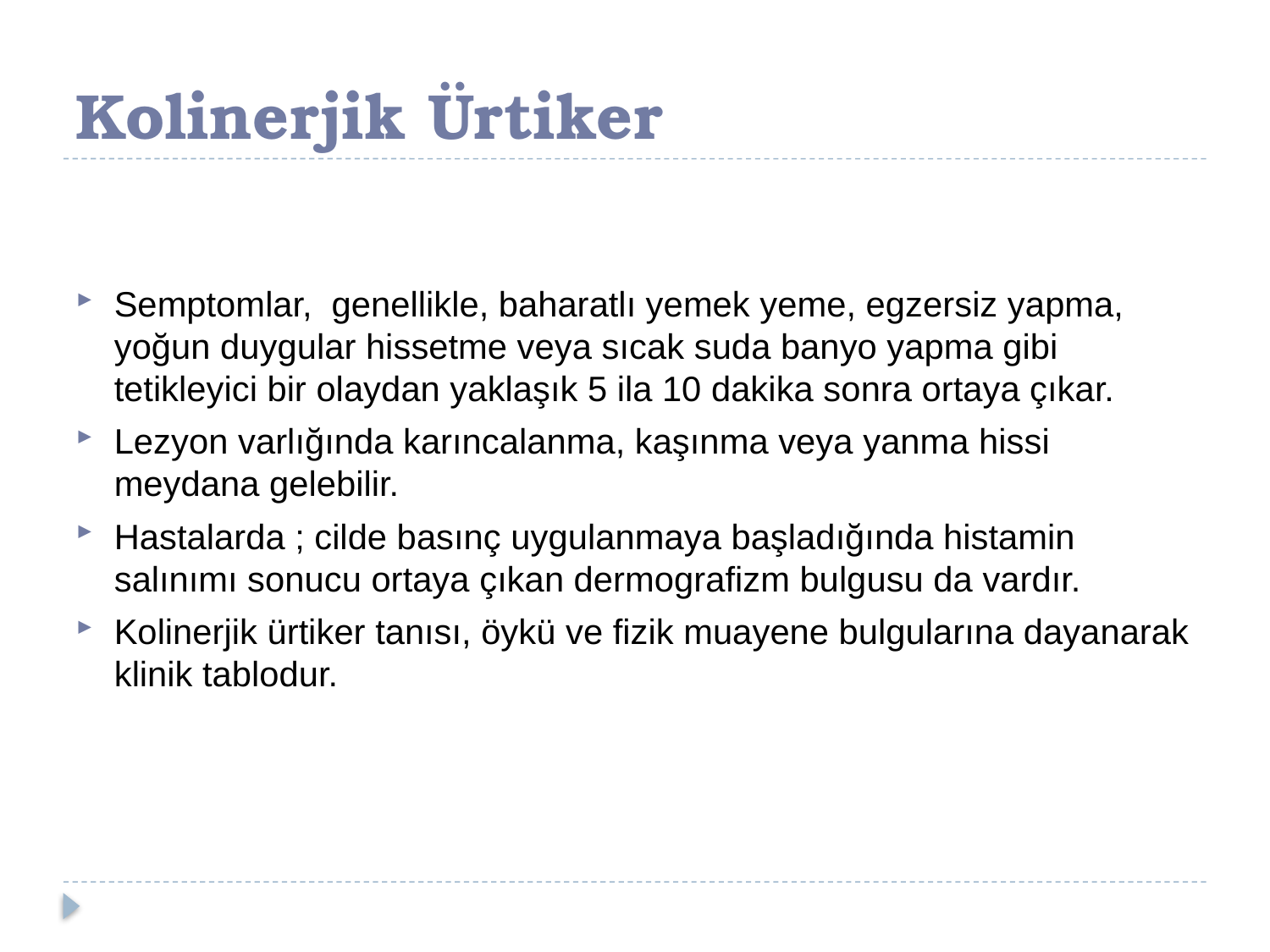

# Kolinerjik Ürtiker

Semptomlar,  genellikle, baharatlı yemek yeme, egzersiz yapma, yoğun duygular hissetme veya sıcak suda banyo yapma gibi tetikleyici bir olaydan yaklaşık 5 ila 10 dakika sonra ortaya çıkar.
Lezyon varlığında karıncalanma, kaşınma veya yanma hissi meydana gelebilir.
Hastalarda ; cilde basınç uygulanmaya başladığında histamin salınımı sonucu ortaya çıkan dermografizm bulgusu da vardır.
Kolinerjik ürtiker tanısı, öykü ve fizik muayene bulgularına dayanarak klinik tablodur.